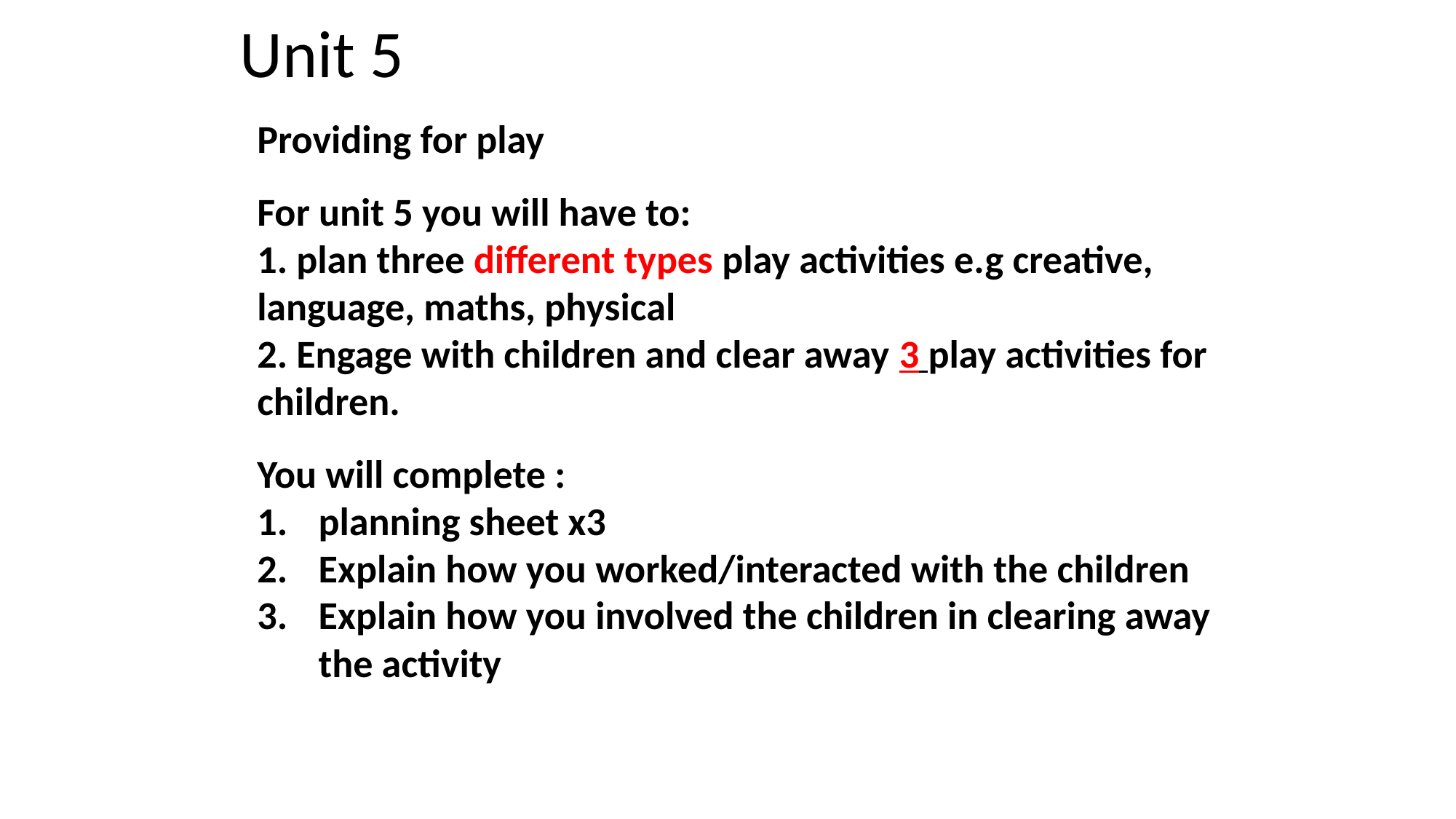

# Unit 5
Providing for play

For unit 5 you will have to:
1. plan three different types play activities e.g creative, language, maths, physical
2. Engage with children and clear away 3 play activities for children.

You will complete :
planning sheet x3
Explain how you worked/interacted with the children
Explain how you involved the children in clearing away the activity